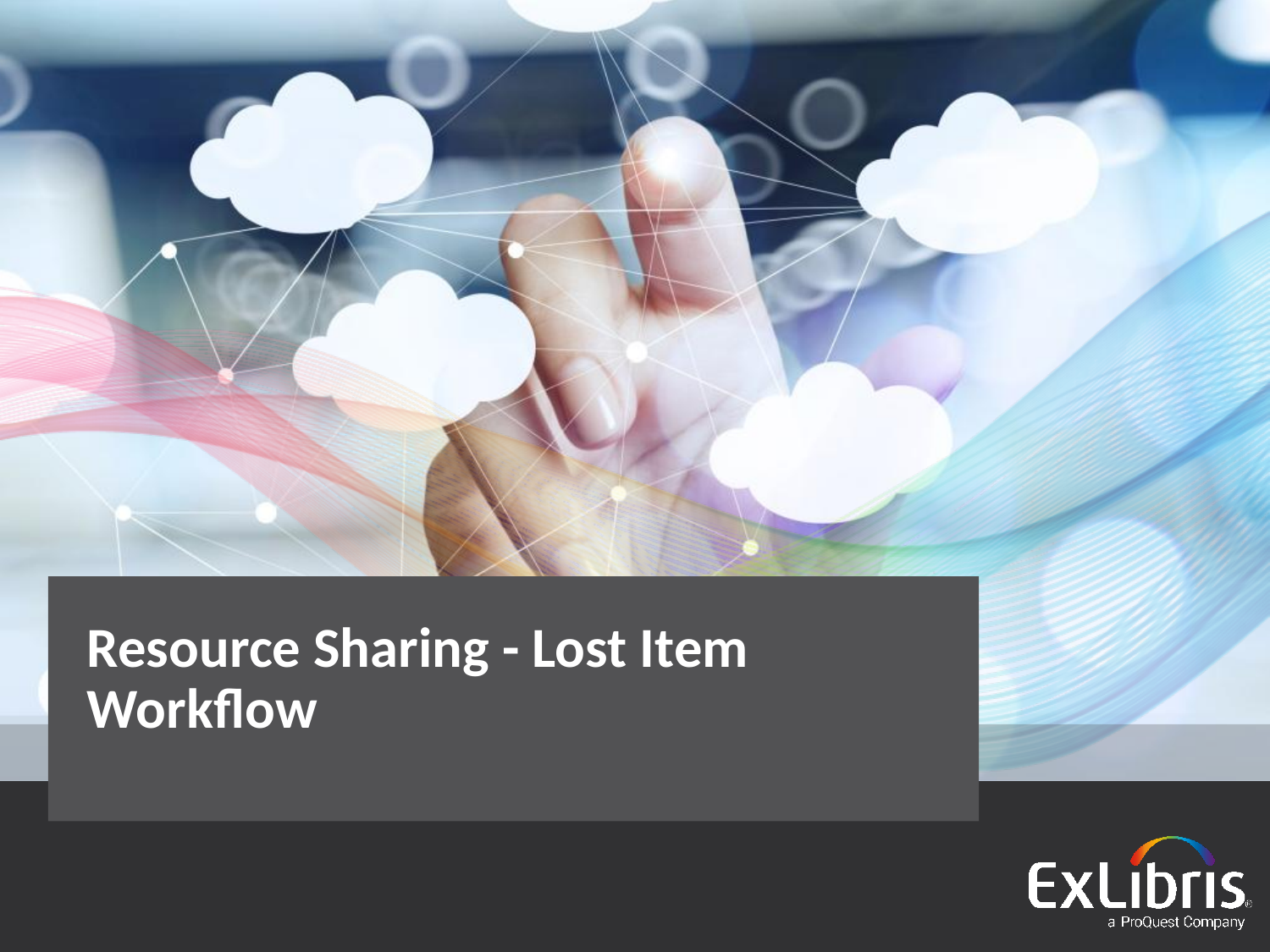

# Resource Sharing - Lost Item Workflow